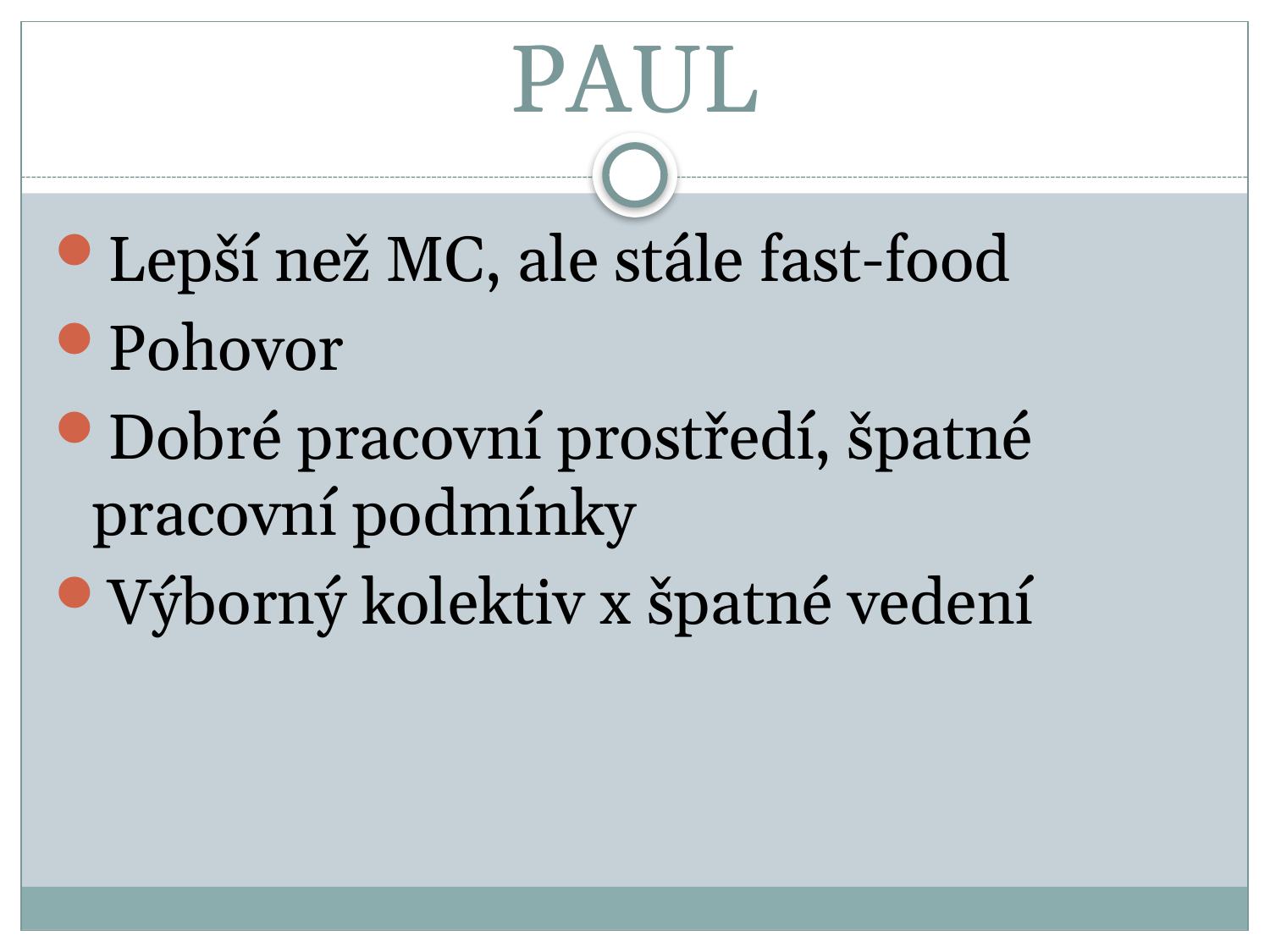

# PAUL
Lepší než MC, ale stále fast-food
Pohovor
Dobré pracovní prostředí, špatné pracovní podmínky
Výborný kolektiv x špatné vedení